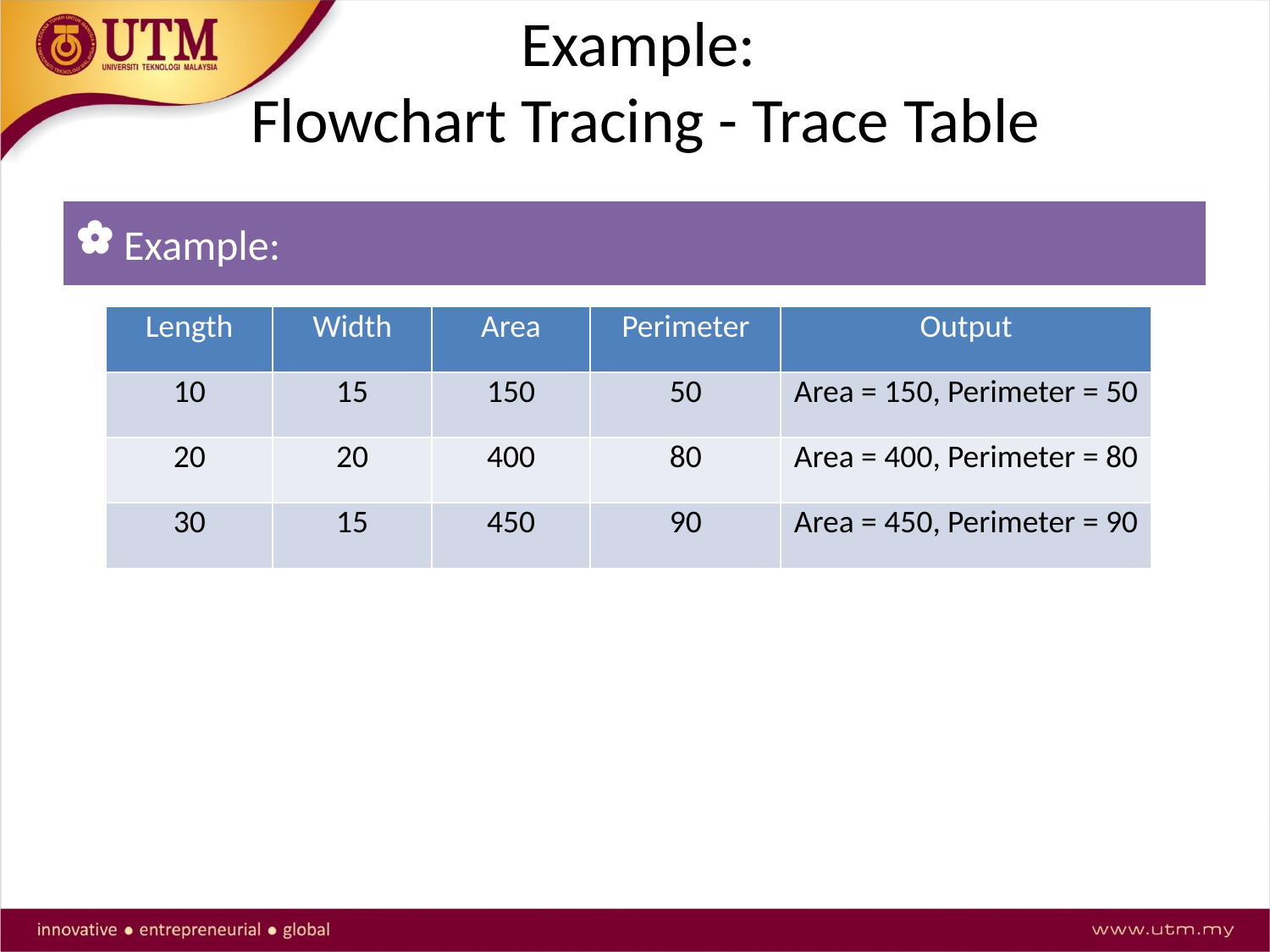

Example:
Flowchart Tracing - Trace Table
Example:
| Length | Width | Area | Perimeter | Output |
| --- | --- | --- | --- | --- |
| 10 | 15 | 150 | 50 | Area = 150, Perimeter = 50 |
| 20 | 20 | 400 | 80 | Area = 400, Perimeter = 80 |
| 30 | 15 | 450 | 90 | Area = 450, Perimeter = 90 |